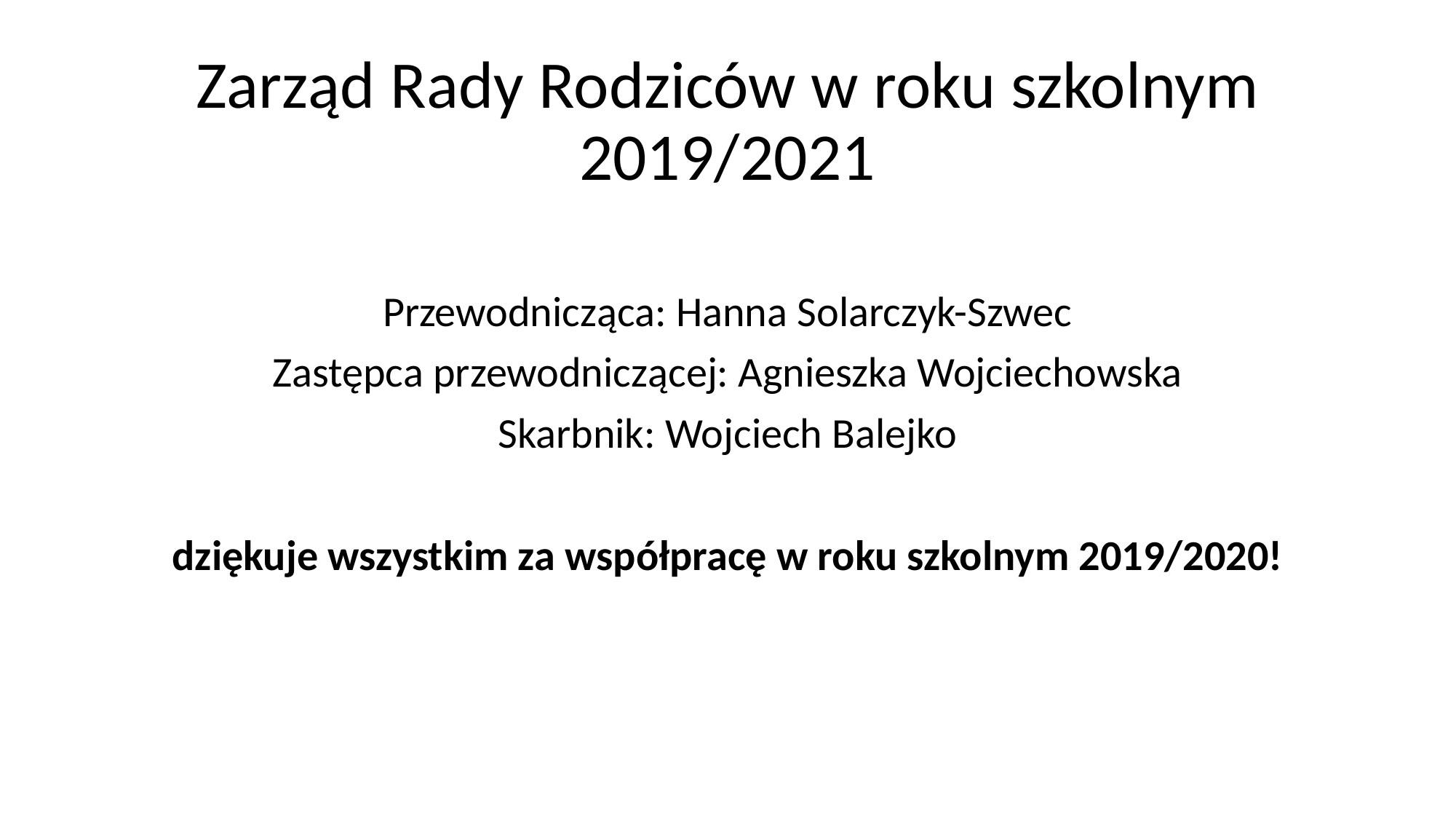

# Zarząd Rady Rodziców w roku szkolnym 2019/2021

Przewodnicząca: Hanna Solarczyk-Szwec
Zastępca przewodniczącej: Agnieszka Wojciechowska
Skarbnik: Wojciech Balejko

dziękuje wszystkim za współpracę w roku szkolnym 2019/2020!